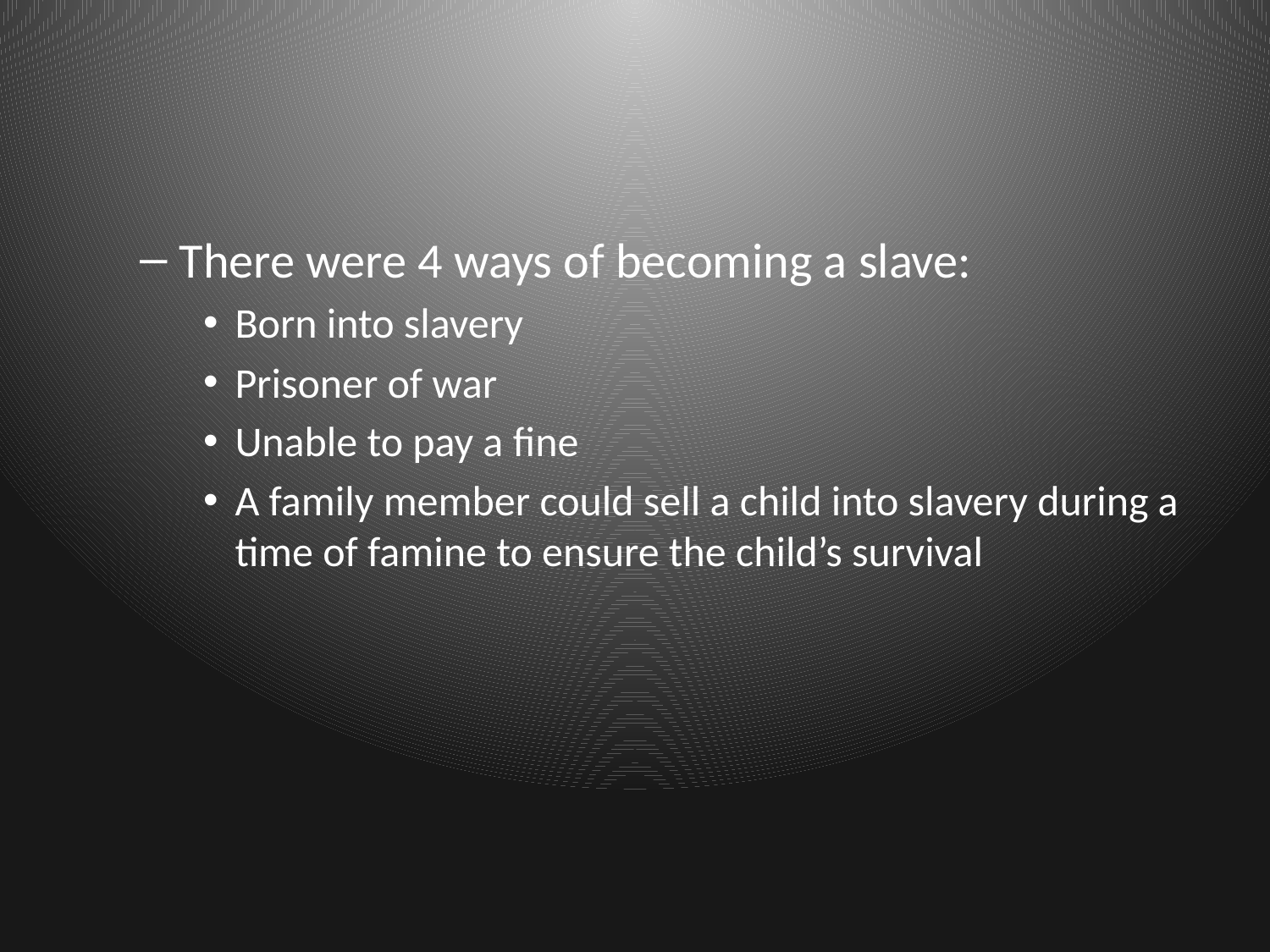

There were 4 ways of becoming a slave:
Born into slavery
Prisoner of war
Unable to pay a fine
A family member could sell a child into slavery during a time of famine to ensure the child’s survival